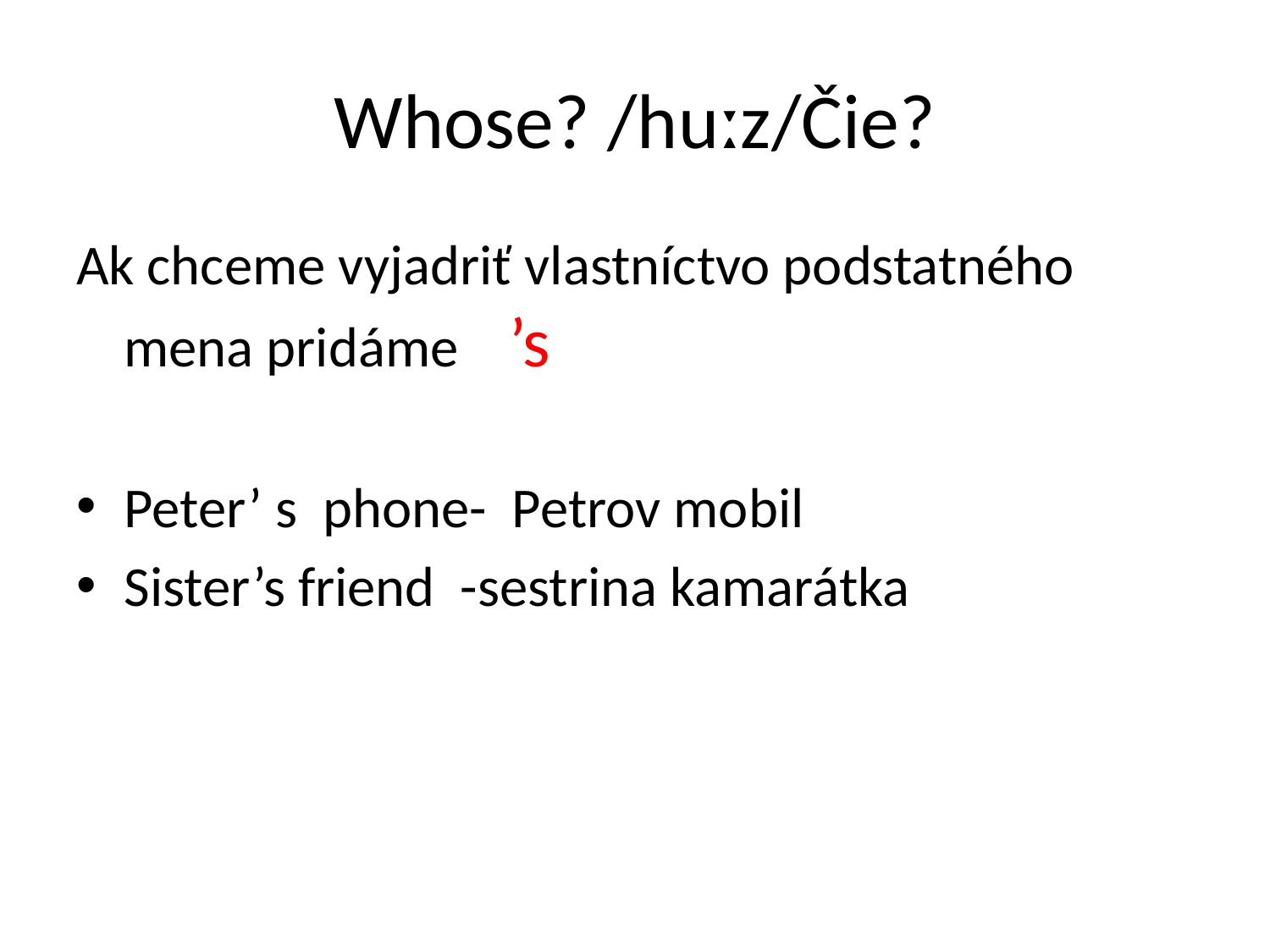

# Whose? /huːz/Čie?
Ak chceme vyjadriť vlastníctvo podstatného mena pridáme    ’s

Peter’ s  phone-  Petrov mobil
Sister’s friend  -sestrina kamarátka